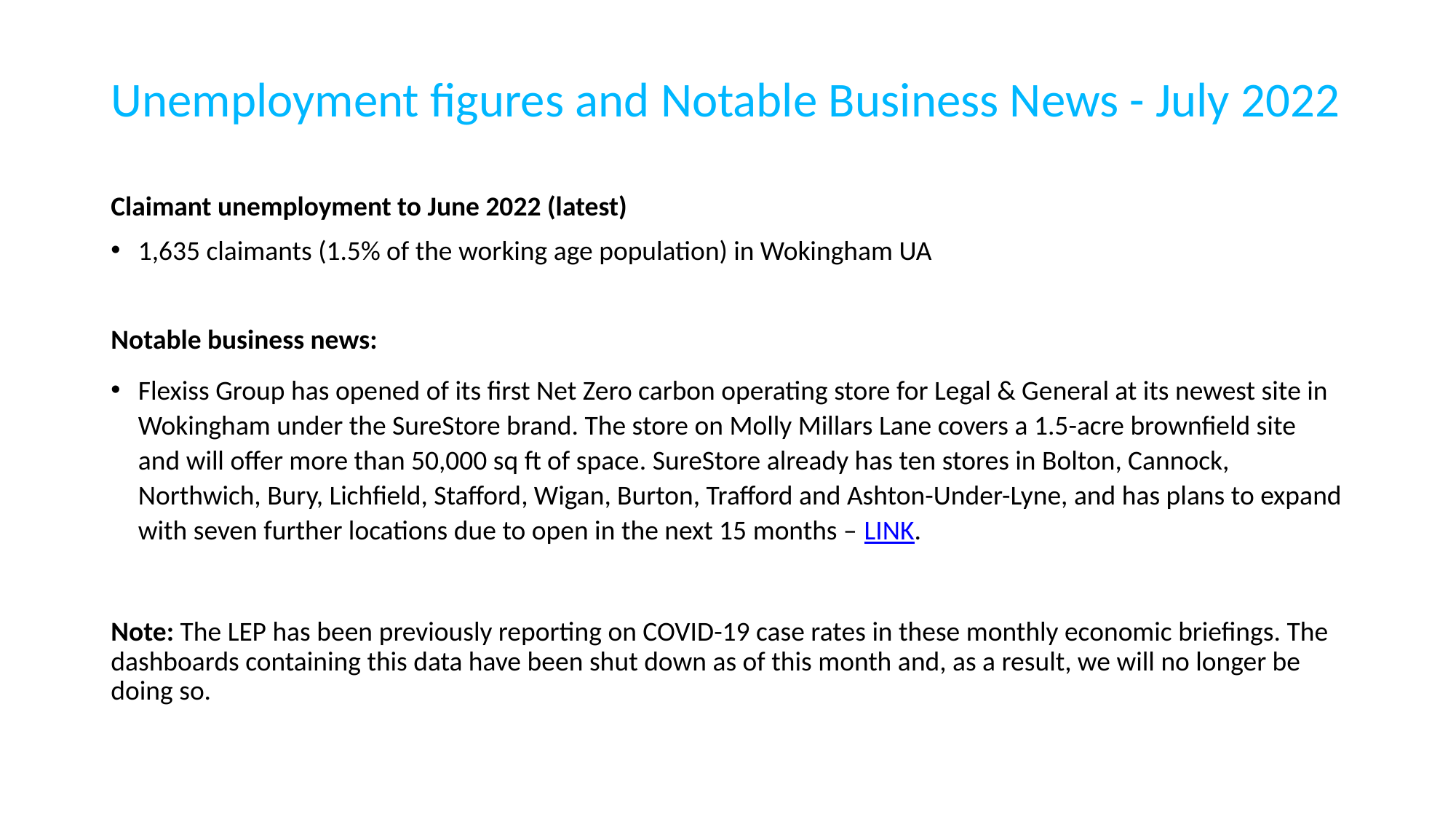

# Unemployment figures and Notable Business News - July 2022
Claimant unemployment to June 2022 (latest)
1,635 claimants (1.5% of the working age population) in Wokingham UA

Notable business news:
Flexiss Group has opened of its first Net Zero carbon operating store for Legal & General at its newest site in Wokingham under the SureStore brand. The store on Molly Millars Lane covers a 1.5-acre brownfield site and will offer more than 50,000 sq ft of space. SureStore already has ten stores in Bolton, Cannock, Northwich, Bury, Lichfield, Stafford, Wigan, Burton, Trafford and Ashton-Under-Lyne, and has plans to expand with seven further locations due to open in the next 15 months – LINK.

Note: The LEP has been previously reporting on COVID-19 case rates in these monthly economic briefings. The dashboards containing this data have been shut down as of this month and, as a result, we will no longer be doing so.